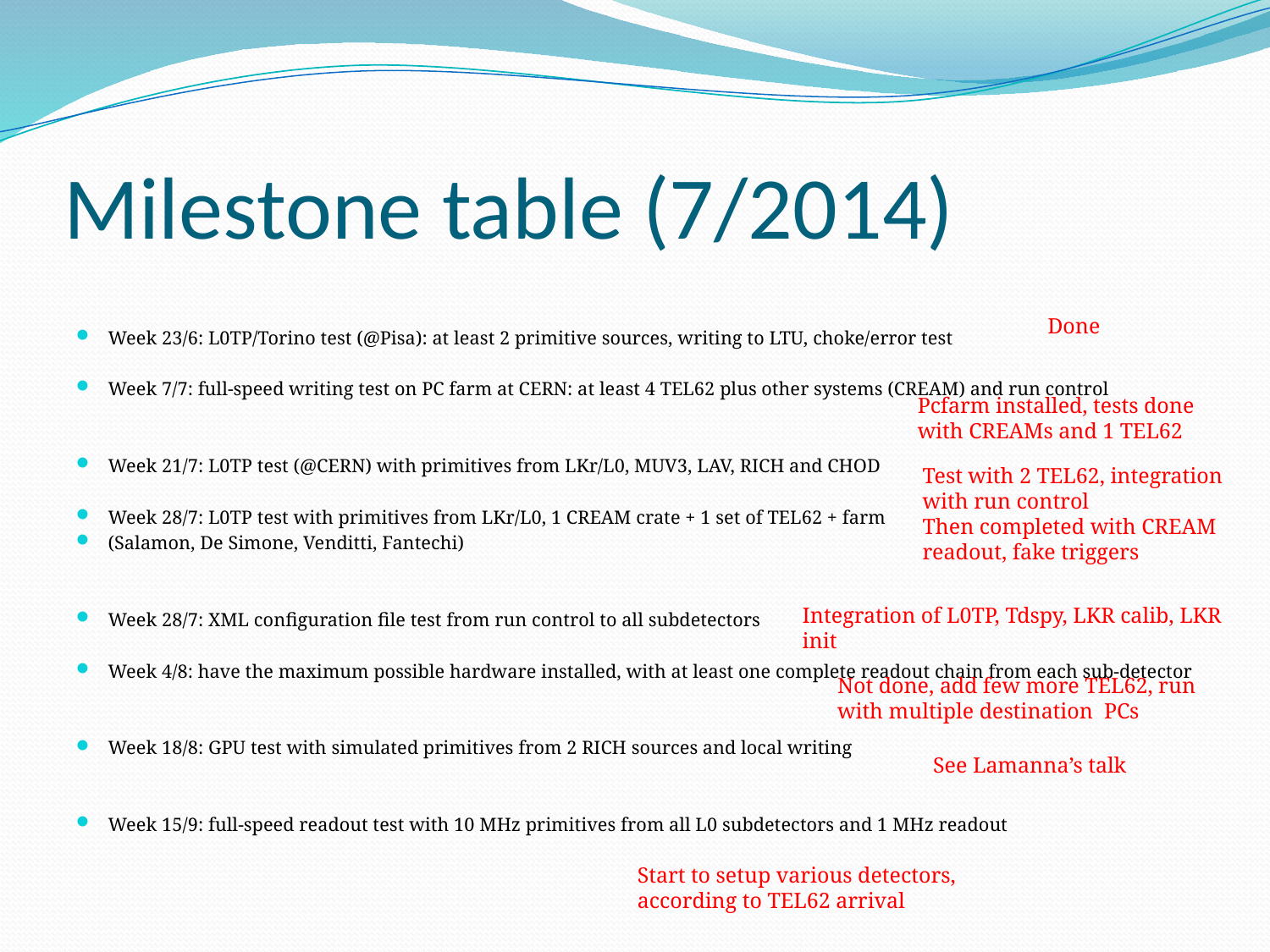

# Milestone table (7/2014)

Week 23/6: L0TP/Torino test (@Pisa): at least 2 primitive sources, writing to LTU, choke/error test

Week 7/7: full-speed writing test on PC farm at CERN: at least 4 TEL62 plus other systems (CREAM) and run control

Week 21/7: L0TP test (@CERN) with primitives from LKr/L0, MUV3, LAV, RICH and CHOD

Week 28/7: L0TP test with primitives from LKr/L0, 1 CREAM crate + 1 set of TEL62 + farm
(Salamon, De Simone, Venditti, Fantechi)

Week 28/7: XML configuration file test from run control to all subdetectors

Week 4/8: have the maximum possible hardware installed, with at least one complete readout chain from each sub-detector

Week 18/8: GPU test with simulated primitives from 2 RICH sources and local writing

Week 15/9: full-speed readout test with 10 MHz primitives from all L0 subdetectors and 1 MHz readout

Done
Pcfarm installed, tests done with CREAMs and 1 TEL62
Test with 2 TEL62, integration with run control
Then completed with CREAM readout, fake triggers
Integration of L0TP, Tdspy, LKR calib, LKR  init
Not done, add few more TEL62, run with multiple destination  PCs
 See Lamanna’s talk
Start to setup various detectors, according to TEL62 arrival